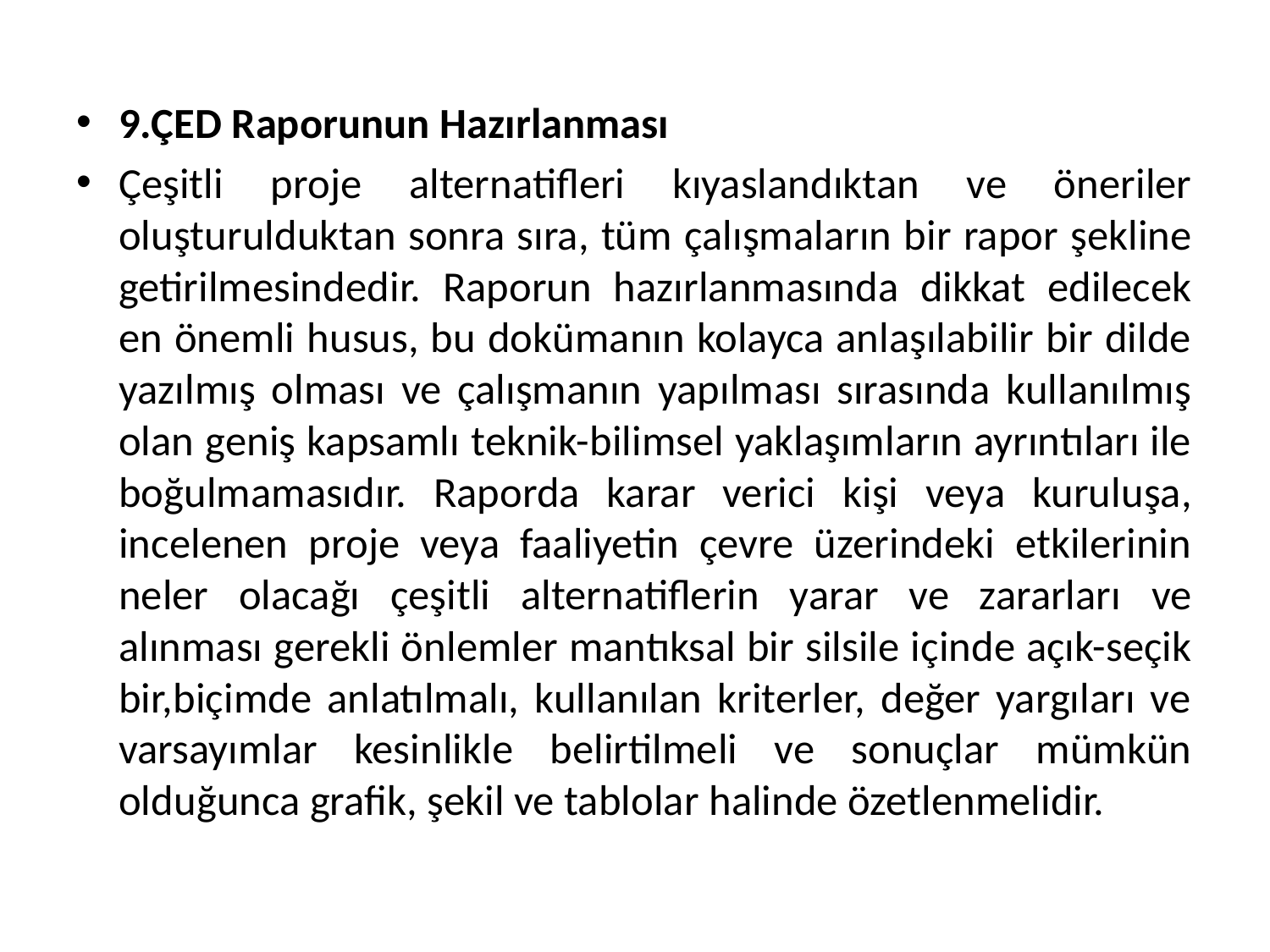

9.ÇED Raporunun Hazırlanması
Çeşitli proje alternatifleri kıyaslandıktan ve öneriler oluşturulduktan sonra sıra, tüm çalışmaların bir rapor şekline getirilmesindedir. Raporun hazırlanmasında dikkat edilecek en önemli husus, bu dokümanın kolayca anlaşılabilir bir dilde yazılmış olması ve çalışmanın yapılması sırasında kullanılmış olan geniş kapsamlı teknik-bilimsel yaklaşımların ayrıntıları ile boğulmamasıdır. Raporda karar verici kişi veya kuruluşa, incelenen proje veya faaliyetin çevre üzerindeki etkilerinin neler olacağı çeşitli alternatiflerin yarar ve zararları ve alınması gerekli önlemler mantıksal bir silsile içinde açık-seçik bir,biçimde anlatılmalı, kullanılan kriterler, değer yargıları ve varsayımlar kesinlikle belirtilmeli ve sonuçlar mümkün olduğunca grafik, şekil ve tablolar halinde özetlenmelidir.